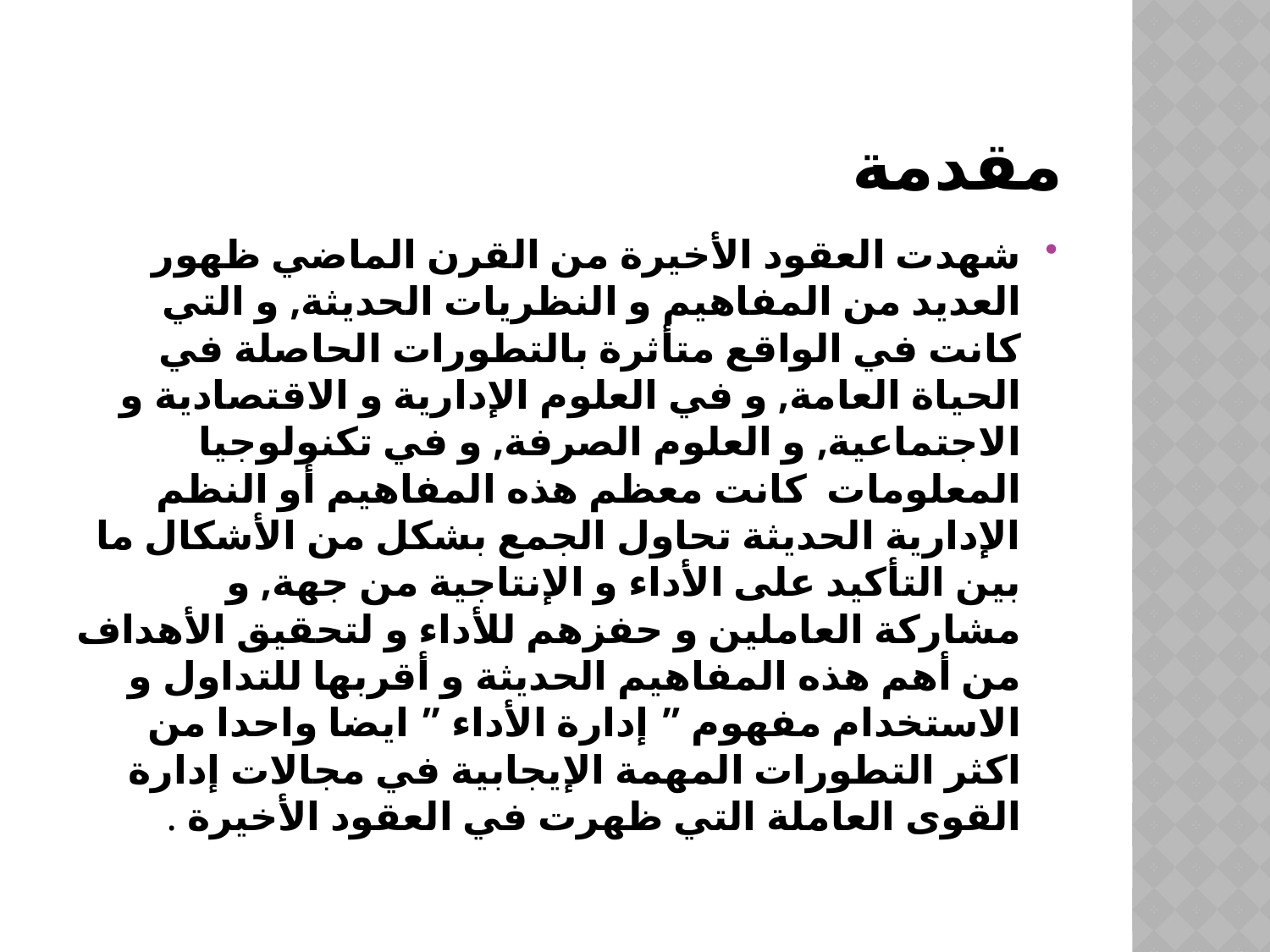

# مقدمة
شهدت العقود الأخيرة من القرن الماضي ظهور العديد من المفاهيم و النظريات الحديثة, و التي كانت في الواقع متأثرة بالتطورات الحاصلة في الحياة العامة, و في العلوم الإدارية و الاقتصادية و الاجتماعية, و العلوم الصرفة, و في تكنولوجيا المعلومات  كانت معظم هذه المفاهيم أو النظم الإدارية الحديثة تحاول الجمع بشكل من الأشكال ما بين التأكيد على الأداء و الإنتاجية من جهة, و مشاركة العاملين و حفزهم للأداء و لتحقيق الأهداف من أهم هذه المفاهيم الحديثة و أقربها للتداول و الاستخدام مفهوم ” إدارة الأداء ” ايضا واحدا من اكثر التطورات المهمة الإيجابية في مجالات إدارة القوى العاملة التي ظهرت في العقود الأخيرة .